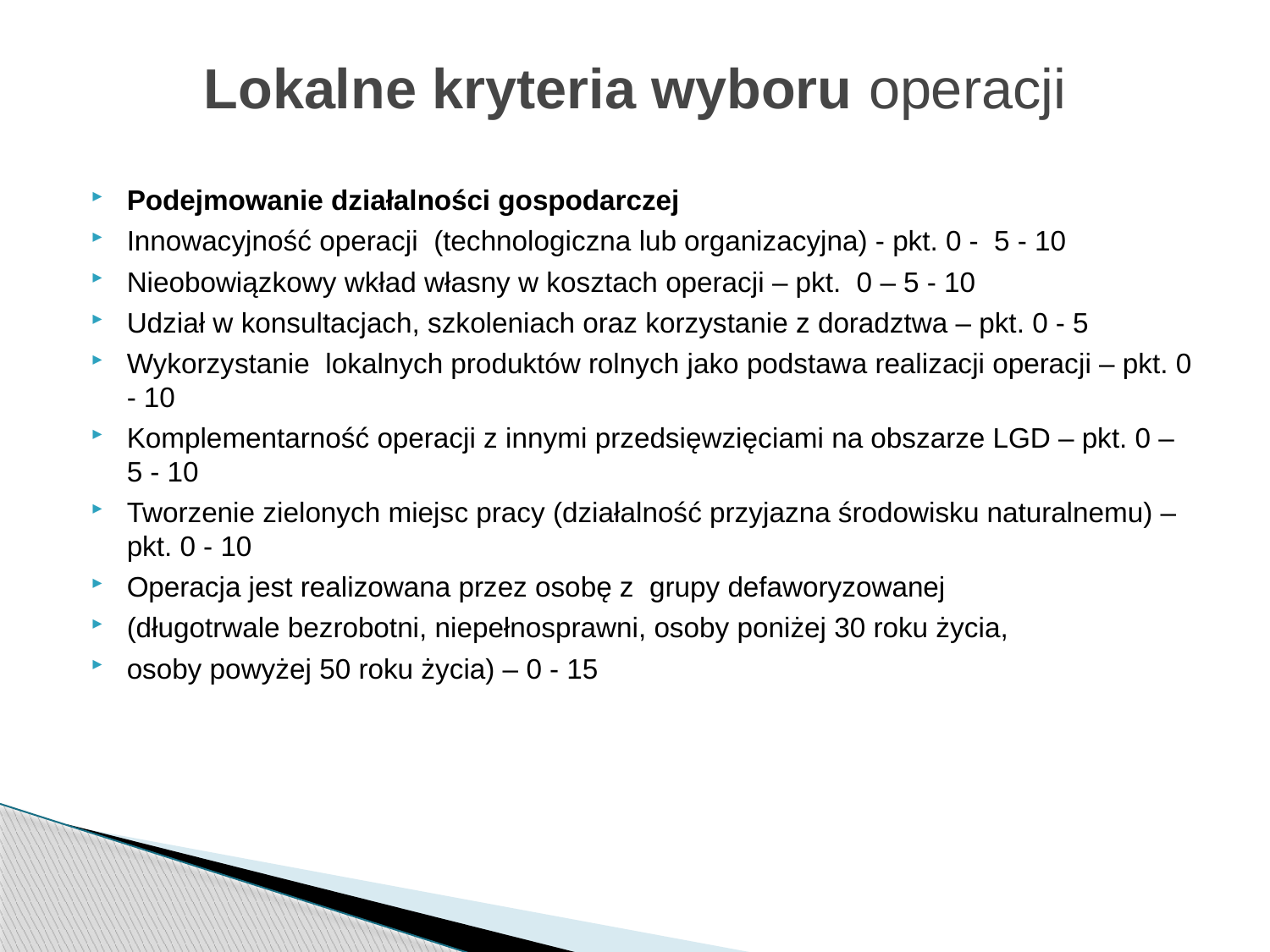

# Lokalne kryteria wyboru operacji
Podejmowanie działalności gospodarczej
Innowacyjność operacji  (technologiczna lub organizacyjna) - pkt. 0 -  5 - 10
Nieobowiązkowy wkład własny w kosztach operacji – pkt.  0 – 5 - 10
Udział w konsultacjach, szkoleniach oraz korzystanie z doradztwa – pkt. 0 - 5
Wykorzystanie  lokalnych produktów rolnych jako podstawa realizacji operacji – pkt. 0 - 10
Komplementarność operacji z innymi przedsięwzięciami na obszarze LGD – pkt. 0 – 5 - 10
Tworzenie zielonych miejsc pracy (działalność przyjazna środowisku naturalnemu) – pkt. 0 - 10
Operacja jest realizowana przez osobę z  grupy defaworyzowanej
(długotrwale bezrobotni, niepełnosprawni, osoby poniżej 30 roku życia,
osoby powyżej 50 roku życia) – 0 - 15